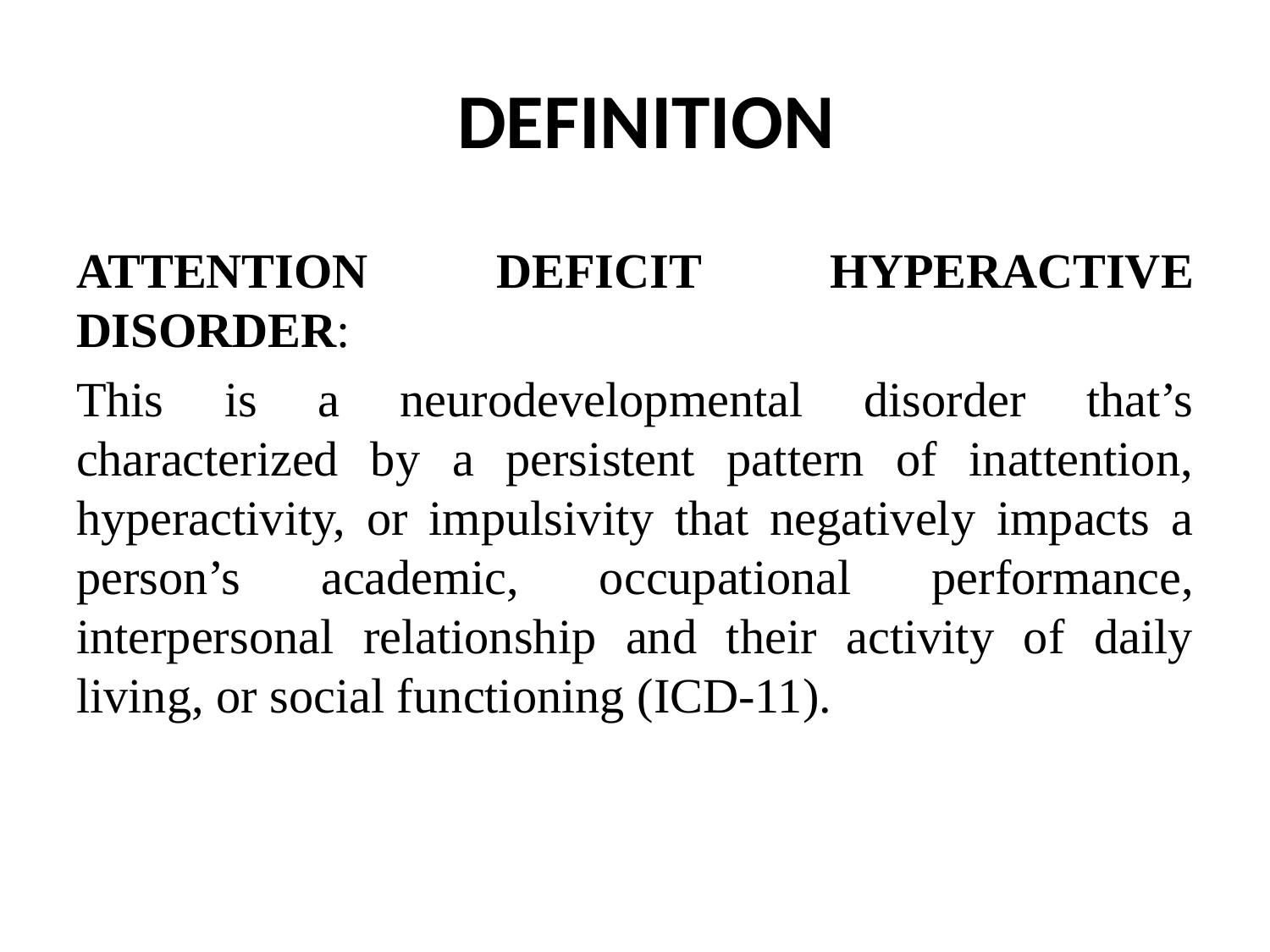

# DEFINITION
ATTENTION DEFICIT HYPERACTIVE DISORDER:
This is a neurodevelopmental disorder that’s characterized by a persistent pattern of inattention, hyperactivity, or impulsivity that negatively impacts a person’s academic, occupational performance, interpersonal relationship and their activity of daily living, or social functioning (ICD-11).